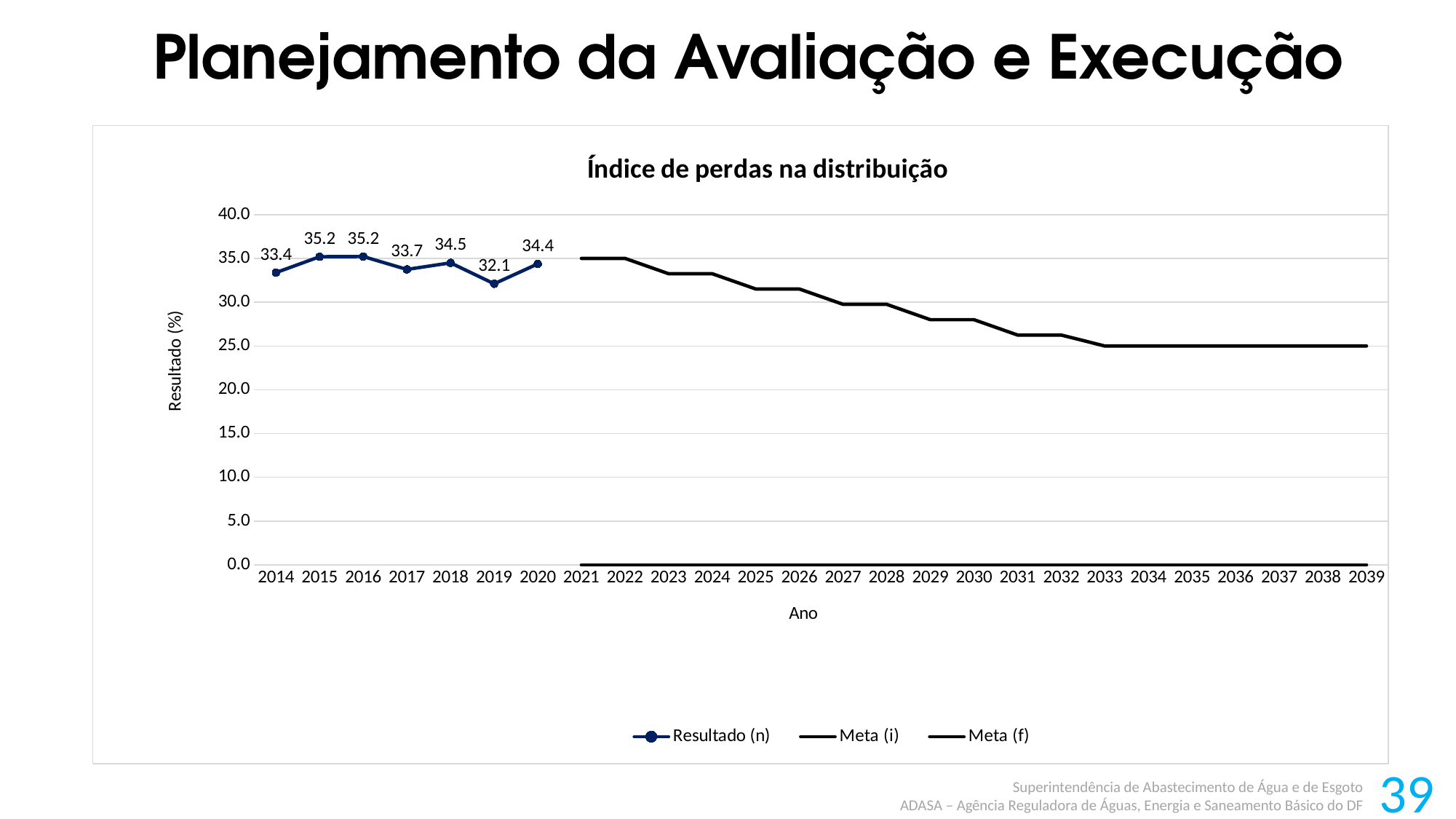

Planejamento da Avaliação e Execução

### Chart: Índice de perdas na distribuição

| Category |  |  |  |
|---|---|---|---|
| 2014 | 33.38 | None | None |
| 2015 | 35.19 | None | None |
| 2016 | 35.21 | None | None |
| 2017 | 33.74 | None | None |
| 2018 | 34.49 | None | None |
| 2019 | 32.1 | None | None |
| 2020 | 34.37 | None | None |
| 2021 | None | 0.0 | 35.0 |
| 2022 | None | 0.0 | 35.0 |
| 2023 | None | 0.0 | 33.25 |
| 2024 | None | 0.0 | 33.25 |
| 2025 | None | 0.0 | 31.5 |
| 2026 | None | 0.0 | 31.5 |
| 2027 | None | 0.0 | 29.75 |
| 2028 | None | 0.0 | 29.75 |
| 2029 | None | 0.0 | 28.0 |
| 2030 | None | 0.0 | 28.0 |
| 2031 | None | 0.0 | 26.25 |
| 2032 | None | 0.0 | 26.25 |
| 2033 | None | 0.0 | 25.0 |
| 2034 | None | 0.0 | 25.0 |
| 2035 | None | 0.0 | 25.0 |
| 2036 | None | 0.0 | 25.0 |
| 2037 | None | 0.0 | 25.0 |
| 2038 | None | 0.0 | 25.0 |
| 2039 | None | 0.0 | 25.0 |
39
Superintendência de Abastecimento de Água e de Esgoto
ADASA – Agência Reguladora de Águas, Energia e Saneamento Básico do DF